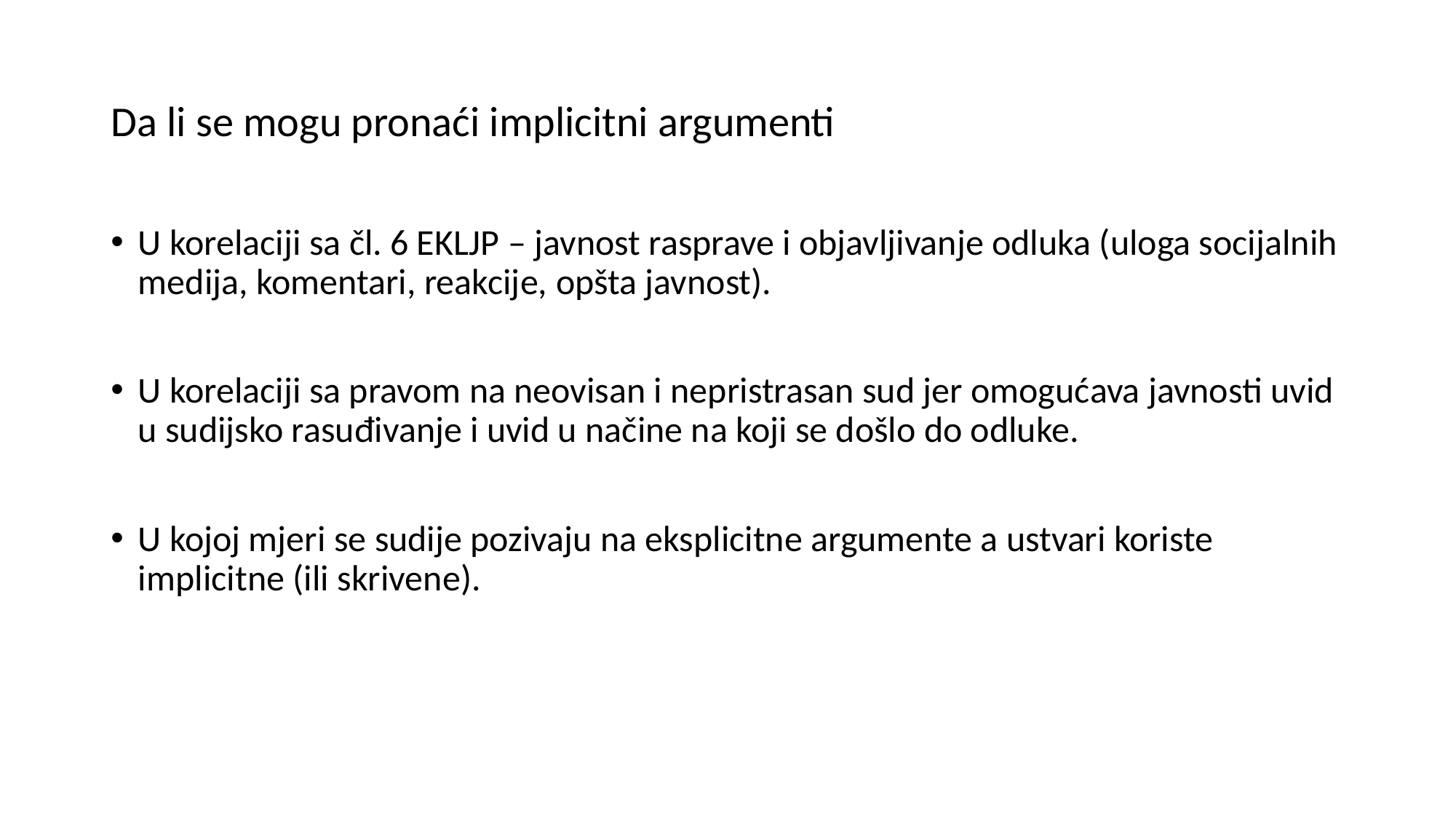

# Da li se mogu pronaći implicitni argumenti
U korelaciji sa čl. 6 EKLJP – javnost rasprave i objavljivanje odluka (uloga socijalnih medija, komentari, reakcije, opšta javnost).

U korelaciji sa pravom na neovisan i nepristrasan sud jer omogućava javnosti uvid u sudijsko rasuđivanje i uvid u načine na koji se došlo do odluke.

U kojoj mjeri se sudije pozivaju na eksplicitne argumente a ustvari koriste implicitne (ili skrivene).